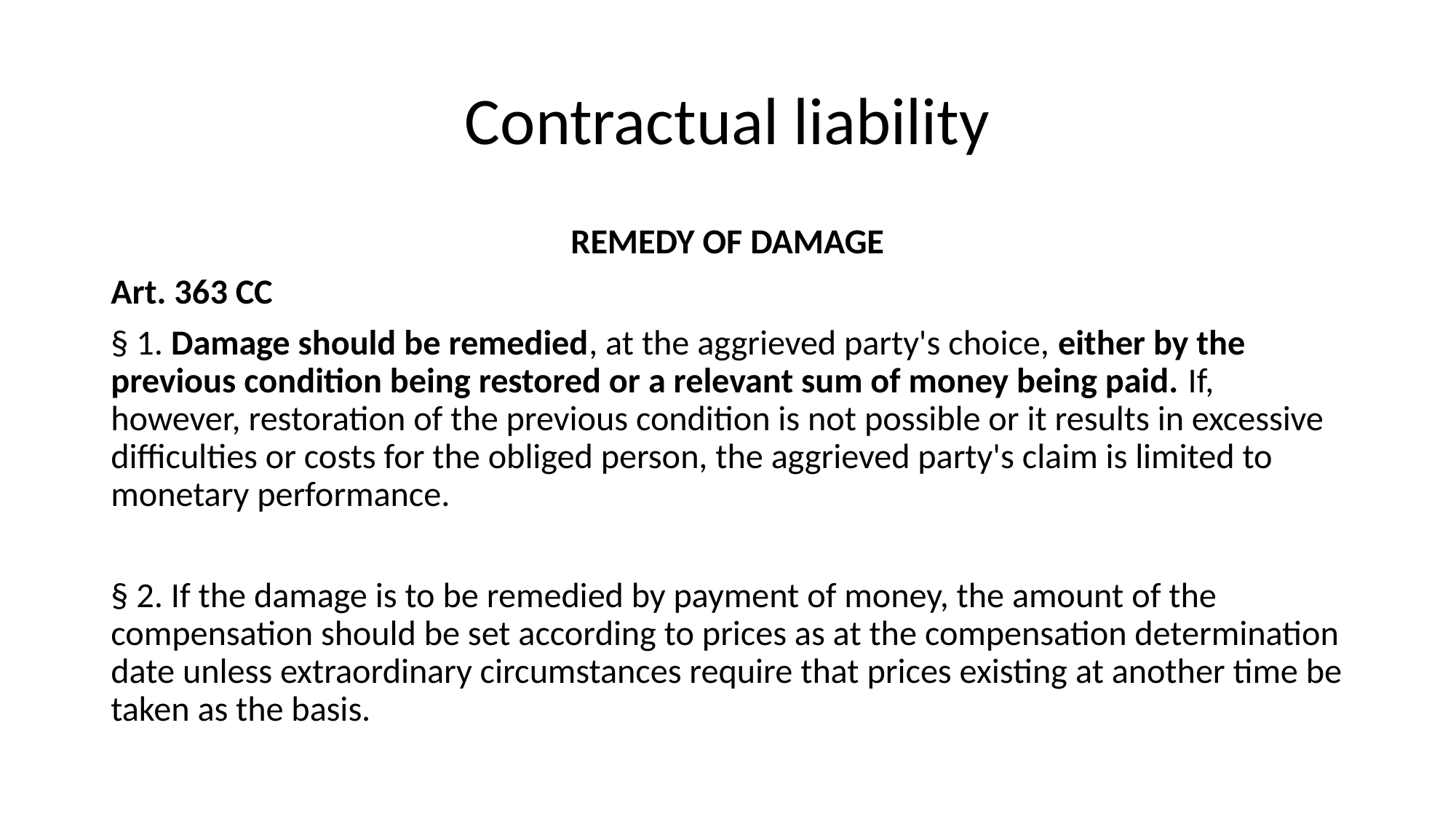

# Contractual liability
REMEDY OF DAMAGE
Art. 363 CC
§ 1. Damage should be remedied, at the aggrieved party's choice, either by the previous condition being restored or a relevant sum of money being paid. If, however, restoration of the previous condition is not possible or it results in excessive difficulties or costs for the obliged person, the aggrieved party's claim is limited to monetary performance.

§ 2. If the damage is to be remedied by payment of money, the amount of the compensation should be set according to prices as at the compensation determination date unless extraordinary circumstances require that prices existing at another time be taken as the basis.